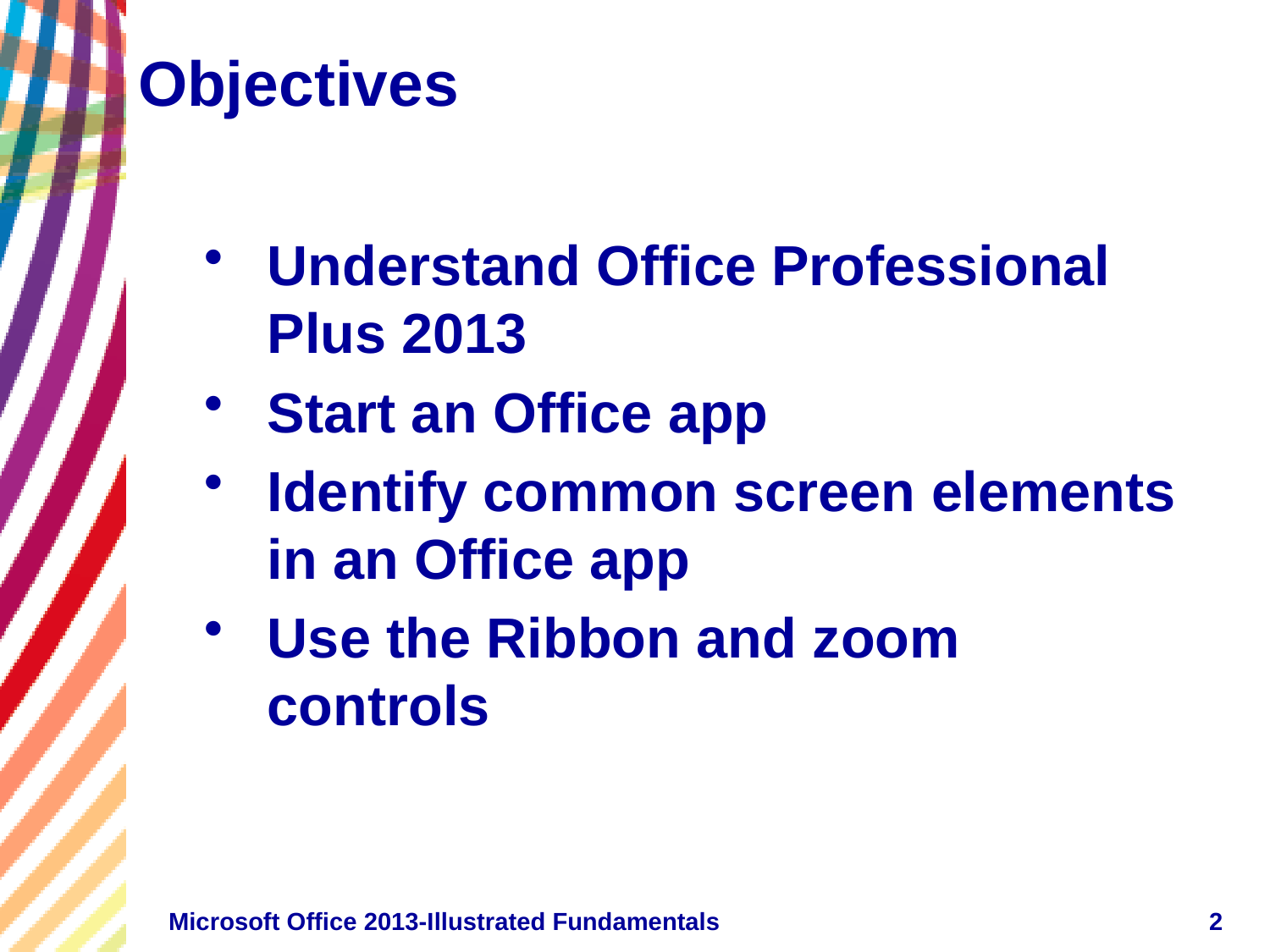

# Objectives
Understand Office Professional Plus 2013
Start an Office app
Identify common screen elements in an Office app
Use the Ribbon and zoom controls
Microsoft Office 2013-Illustrated Fundamentals
2